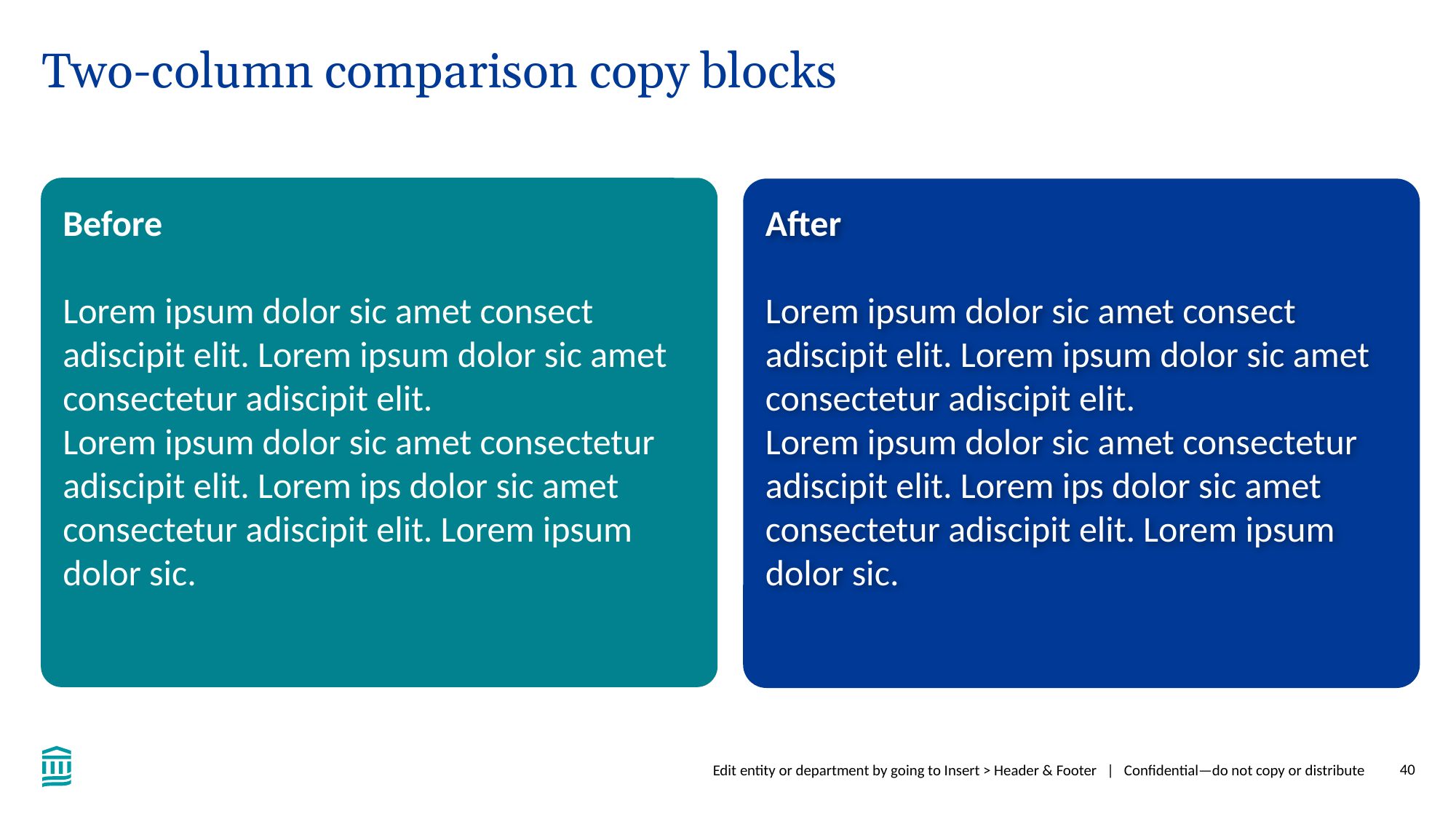

# Two-column comparison copy blocks
Before

Lorem ipsum dolor sic amet consect adiscipit elit. Lorem ipsum dolor sic amet consectetur adiscipit elit.
Lorem ipsum dolor sic amet consectetur adiscipit elit. Lorem ips dolor sic amet consectetur adiscipit elit. Lorem ipsum dolor sic.
After

Lorem ipsum dolor sic amet consect adiscipit elit. Lorem ipsum dolor sic amet consectetur adiscipit elit.
Lorem ipsum dolor sic amet consectetur adiscipit elit. Lorem ips dolor sic amet consectetur adiscipit elit. Lorem ipsum dolor sic.

Edit entity or department by going to Insert > Header & Footer   |   Confidential—do not copy or distribute